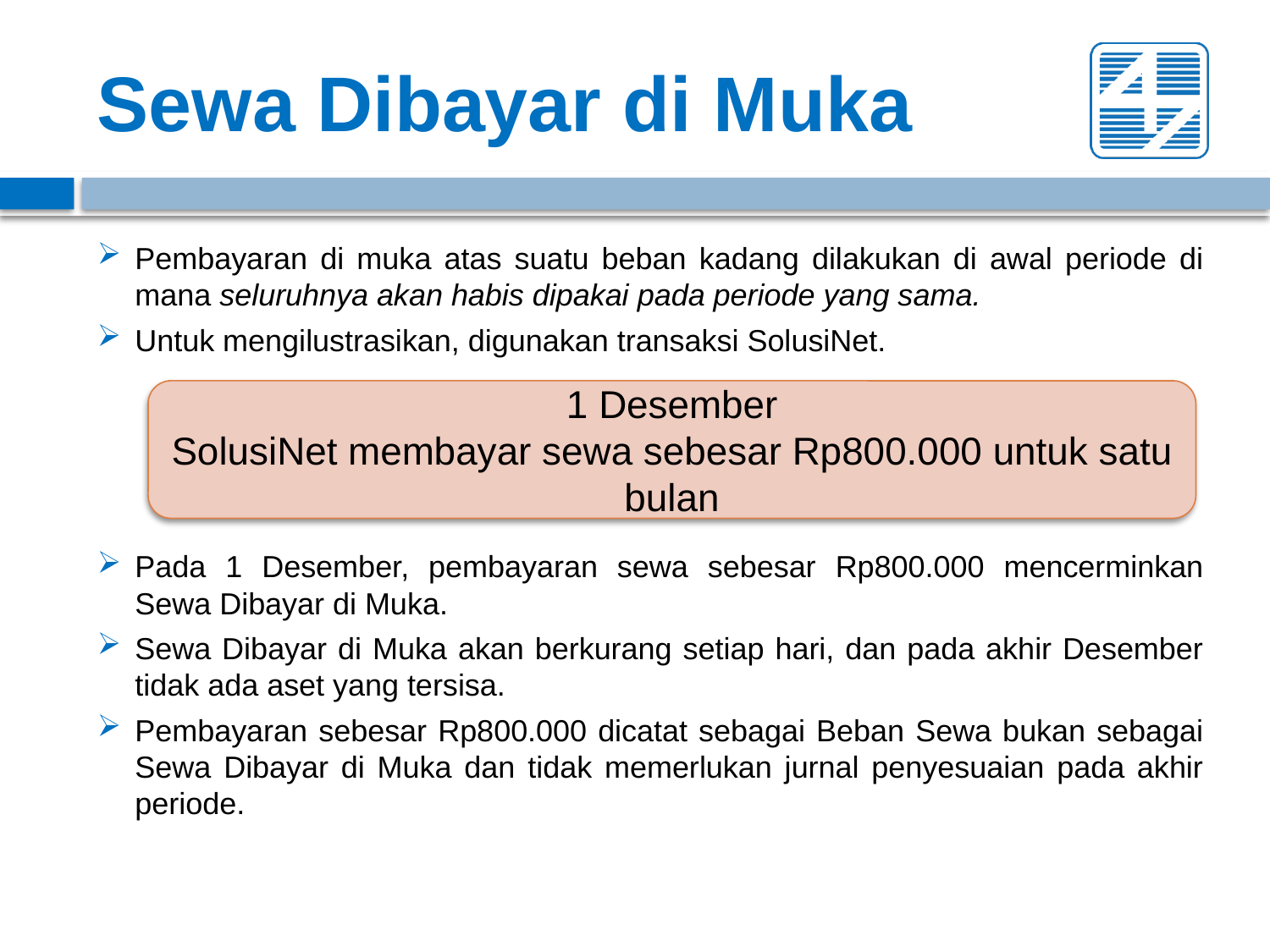

# Sewa Dibayar di Muka
Pembayaran di muka atas suatu beban kadang dilakukan di awal periode di mana seluruhnya akan habis dipakai pada periode yang sama.
Untuk mengilustrasikan, digunakan transaksi SolusiNet.

Pada 1 Desember, pembayaran sewa sebesar Rp800.000 mencerminkan Sewa Dibayar di Muka.
Sewa Dibayar di Muka akan berkurang setiap hari, dan pada akhir Desember tidak ada aset yang tersisa.
Pembayaran sebesar Rp800.000 dicatat sebagai Beban Sewa bukan sebagai Sewa Dibayar di Muka dan tidak memerlukan jurnal penyesuaian pada akhir periode.

1 Desember
SolusiNet membayar sewa sebesar Rp800.000 untuk satu bulan